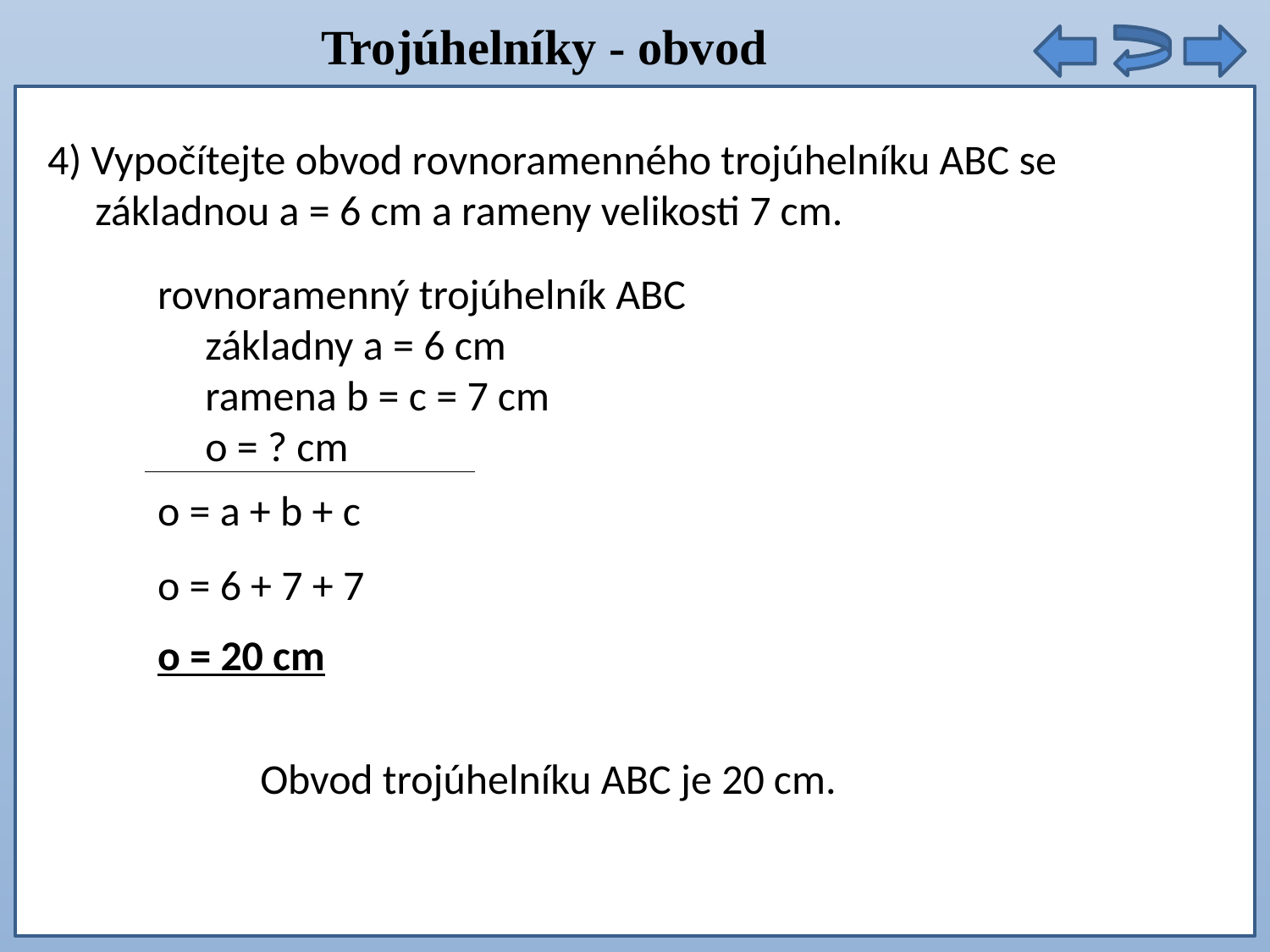

Trojúhelníky - obvod

4) Vypočítejte obvod rovnoramenného trojúhelníku ABC se
     základnou a = 6 cm a rameny velikosti 7 cm.
rovnoramenný trojúhelník ABC
     základny a = 6 cm
     ramena b = c = 7 cm
     o = ? cm
o = a + b + c
o = 6 + 7 + 7
o = 20 cm
Obvod trojúhelníku ABC je 20 cm.